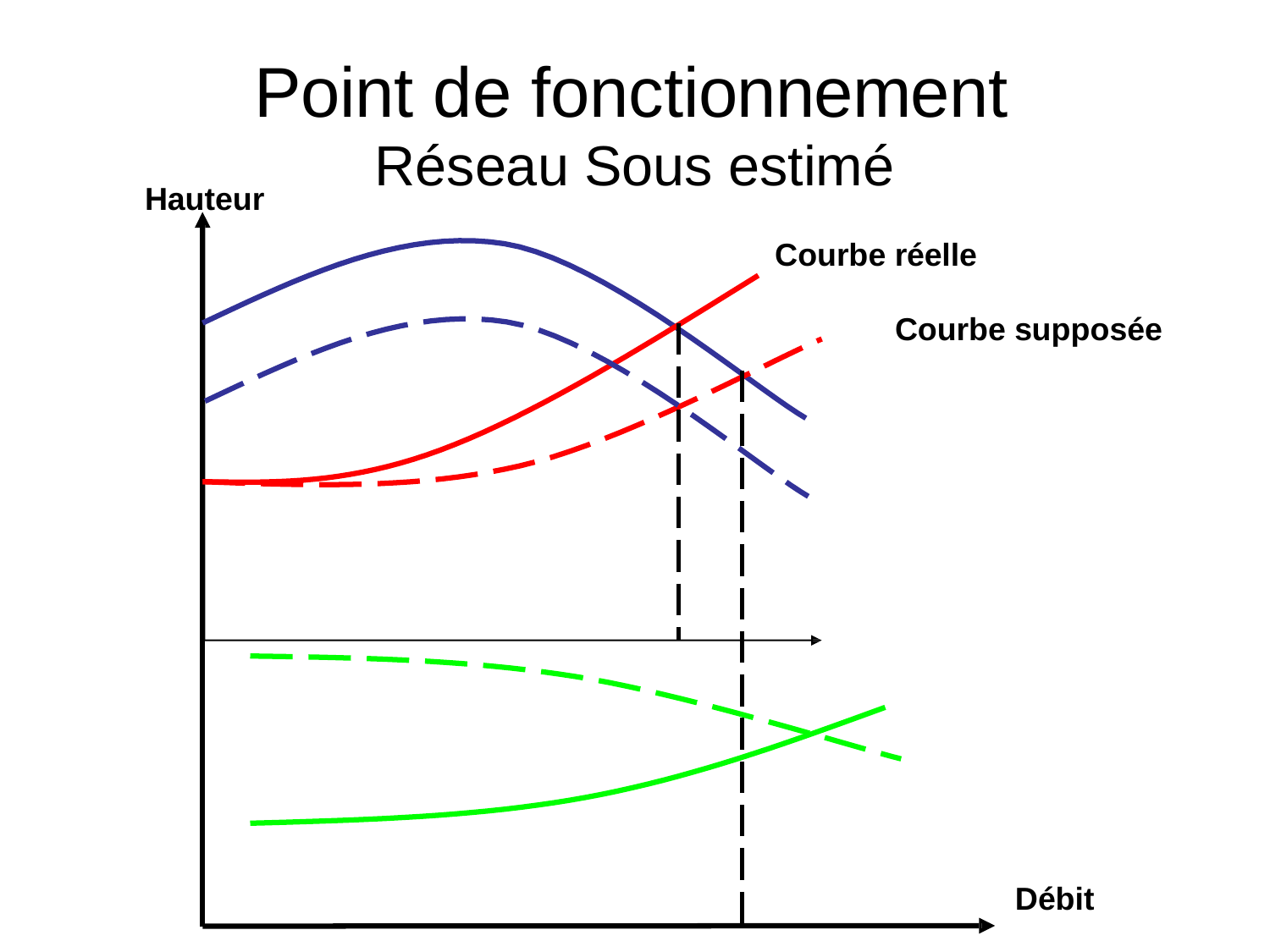

# Point de fonctionnement
Réseau Sous estimé
Courbe réelle
Hauteur

Courbe supposée

Débit